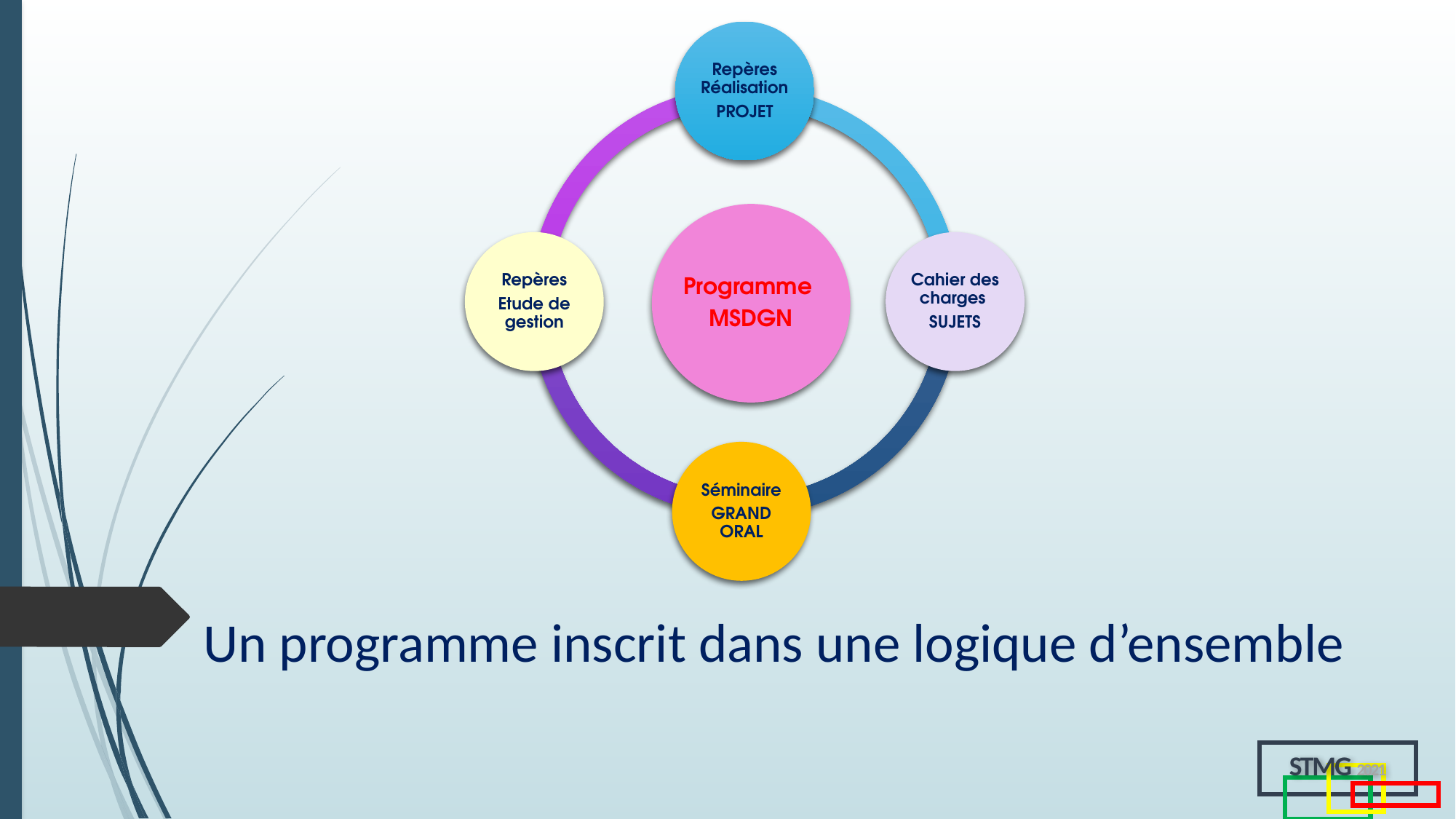

Programme
MSDGN
Repères Réalisation
PROJET
Cahier des charges
SUJETS
Séminaire
GRAND ORAL
Repères
Etude de gestion
Un programme inscrit dans une logique d’ensemble
STMG 2021